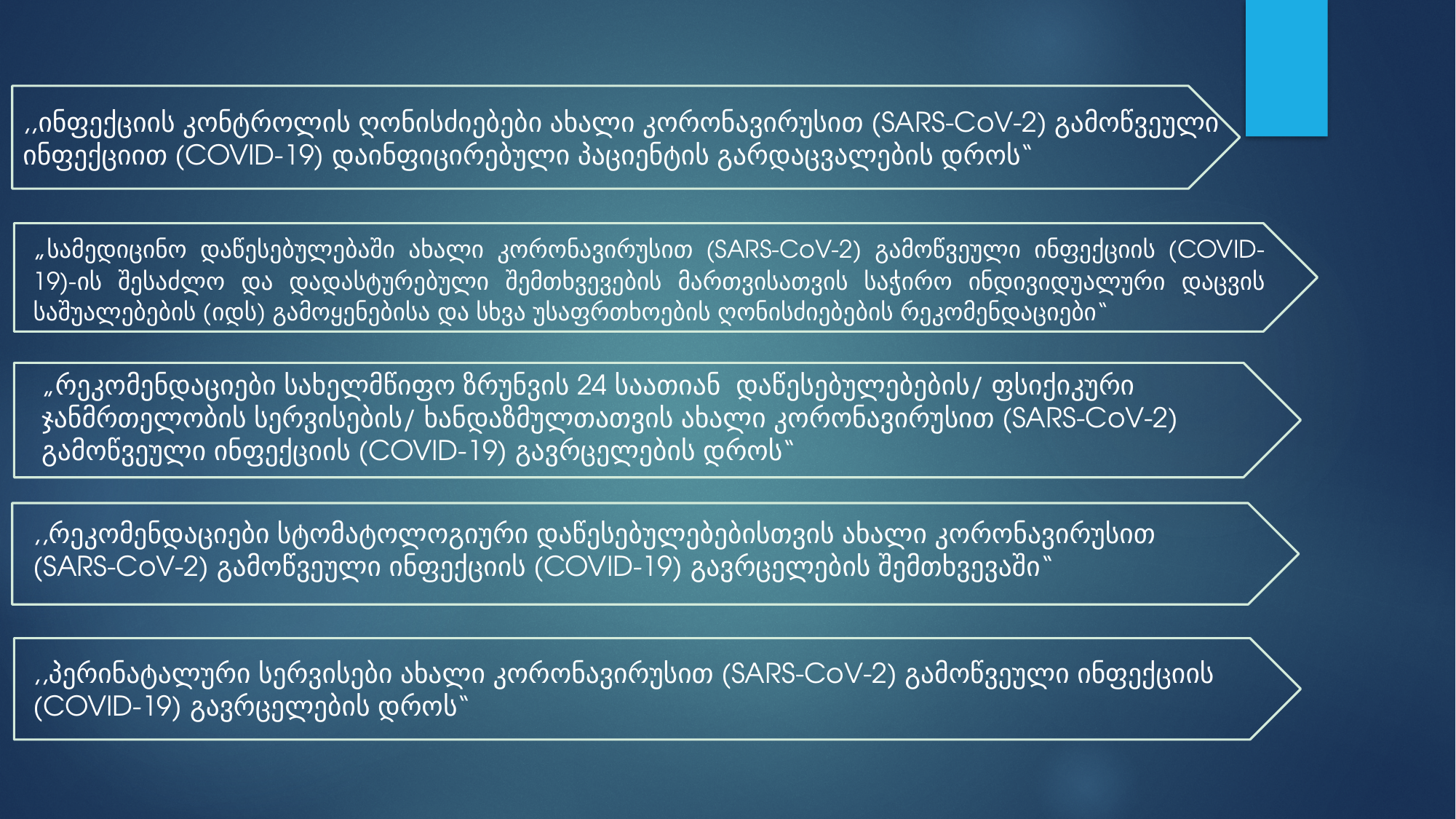

,,ინფექციის კონტროლის ღონისძიებები ახალი კორონავირუსით (SARS-CoV-2) გამოწვეული ინფექციით (COVID-19) დაინფიცირებული პაციენტის გარდაცვალების დროს“

„სამედიცინო დაწესებულებაში ახალი კორონავირუსით (SARS-CoV-2) გამოწვეული ინფექციის (COVID-19)-ის შესაძლო და დადასტურებული შემთხვევების მართვისათვის საჭირო ინდივიდუალური დაცვის საშუალებების (იდს) გამოყენებისა და სხვა უსაფრთხოების ღონისძიებების რეკომენდაციები“
„რეკომენდაციები სახელმწიფო ზრუნვის 24 საათიან  დაწესებულებების/ ფსიქიკური ჯანმრთელობის სერვისების/ ხანდაზმულთათვის ახალი კორონავირუსით (SARS-CoV-2) გამოწვეული ინფექციის (COVID-19) გავრცელების დროს“

,,რეკომენდაციები სტომატოლოგიური დაწესებულებებისთვის ახალი კორონავირუსით
(SARS-CoV-2) გამოწვეული ინფექციის (COVID-19) გავრცელების შემთხვევაში“

,,პერინატალური სერვისები ახალი კორონავირუსით (SARS-CoV-2) გამოწვეული ინფექციის (COVID-19) გავრცელების დროს“